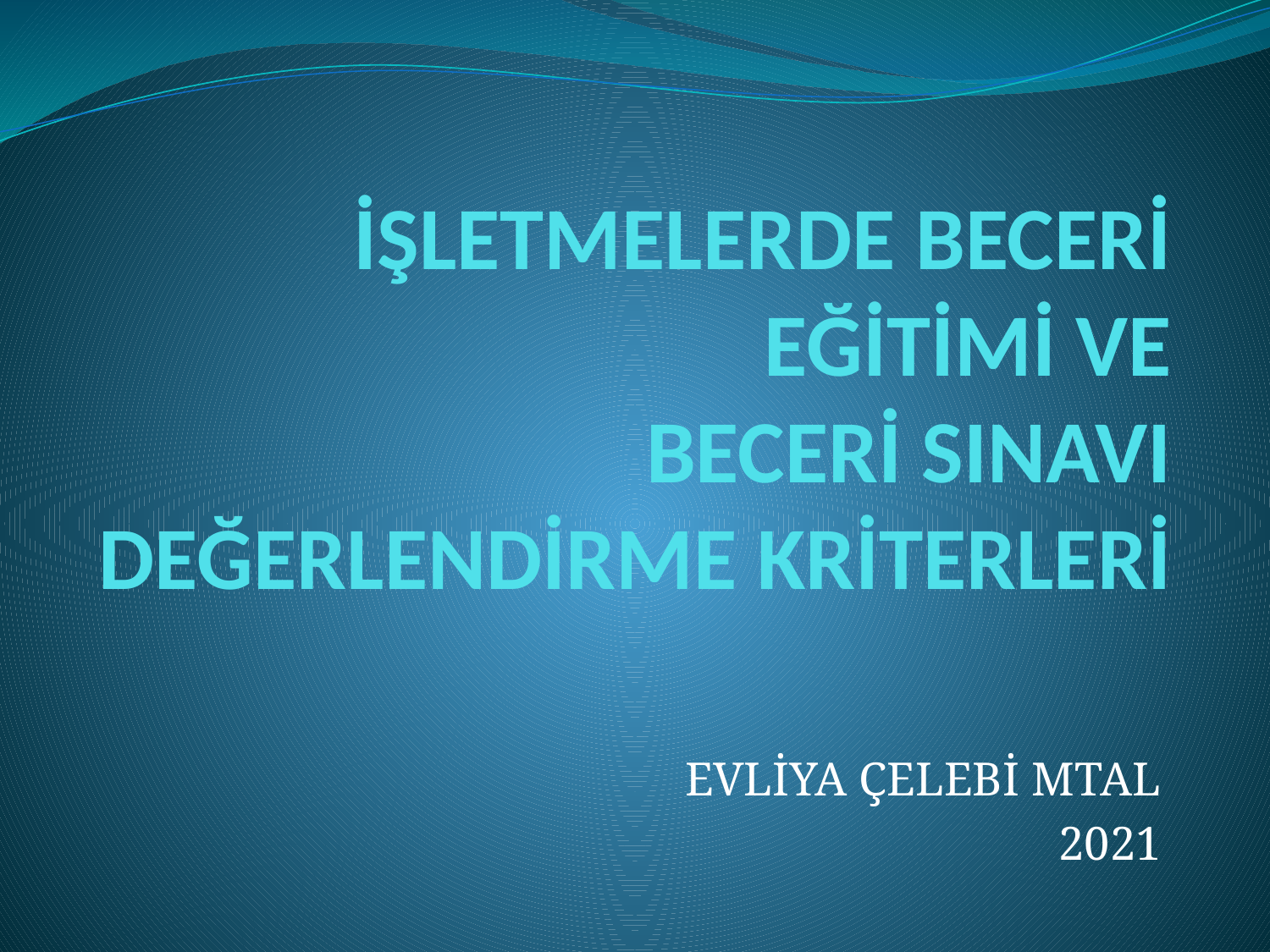

# İŞLETMELERDE BECERİ EĞİTİMİ VE BECERİ SINAVI DEĞERLENDİRME KRİTERLERİ
EVLİYA ÇELEBİ MTAL
2021